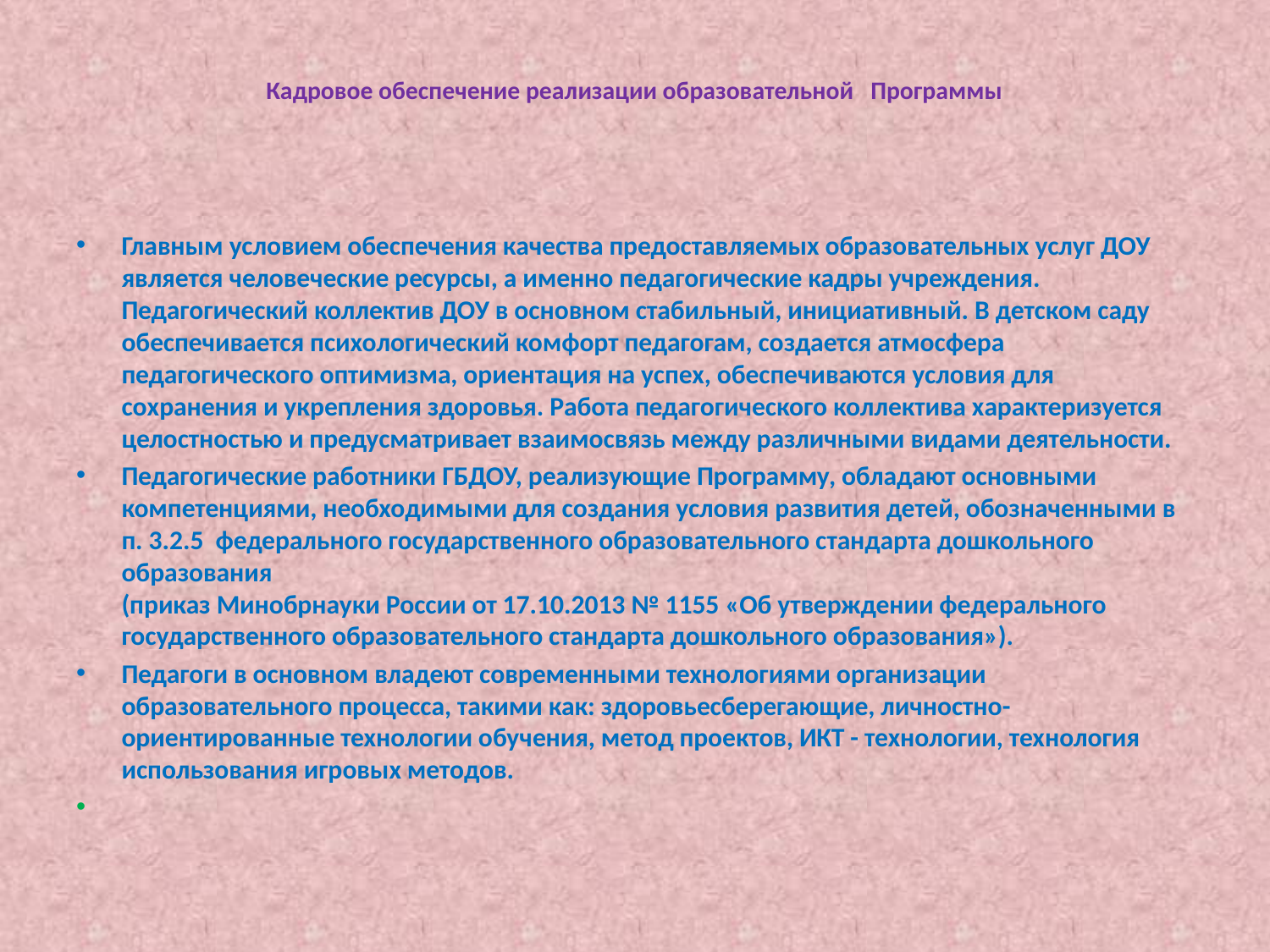

# Кадровое обеспечение реализации образовательной   Программы
Главным условием обеспечения качества предоставляемых образовательных услуг ДОУ является человеческие ресурсы, а именно педагогические кадры учреждения. Педагогический коллектив ДОУ в основном стабильный, инициативный. В детском саду обеспечивается психологический комфорт педагогам, создается атмосфера педагогического оптимизма, ориентация на успех, обеспечиваются условия для сохранения и укрепления здоровья. Работа педагогического коллектива характеризуется целостностью и предусматривает взаимосвязь между различными видами деятельности.
Педагогические работники ГБДОУ, реализующие Программу, обладают основными компетенциями, необходимыми для создания условия развития детей, обозначенными в п. 3.2.5  федерального государственного образовательного стандарта дошкольного образования
(приказ Минобрнауки России от 17.10.2013 № 1155 «Об утверждении федерального государственного образовательного стандарта дошкольного образования»).
Педагоги в основном владеют современными технологиями организации образовательного процесса, такими как: здоровьесберегающие, личностно-ориентированные технологии обучения, метод проектов, ИКТ - технологии, технология использования игровых методов.